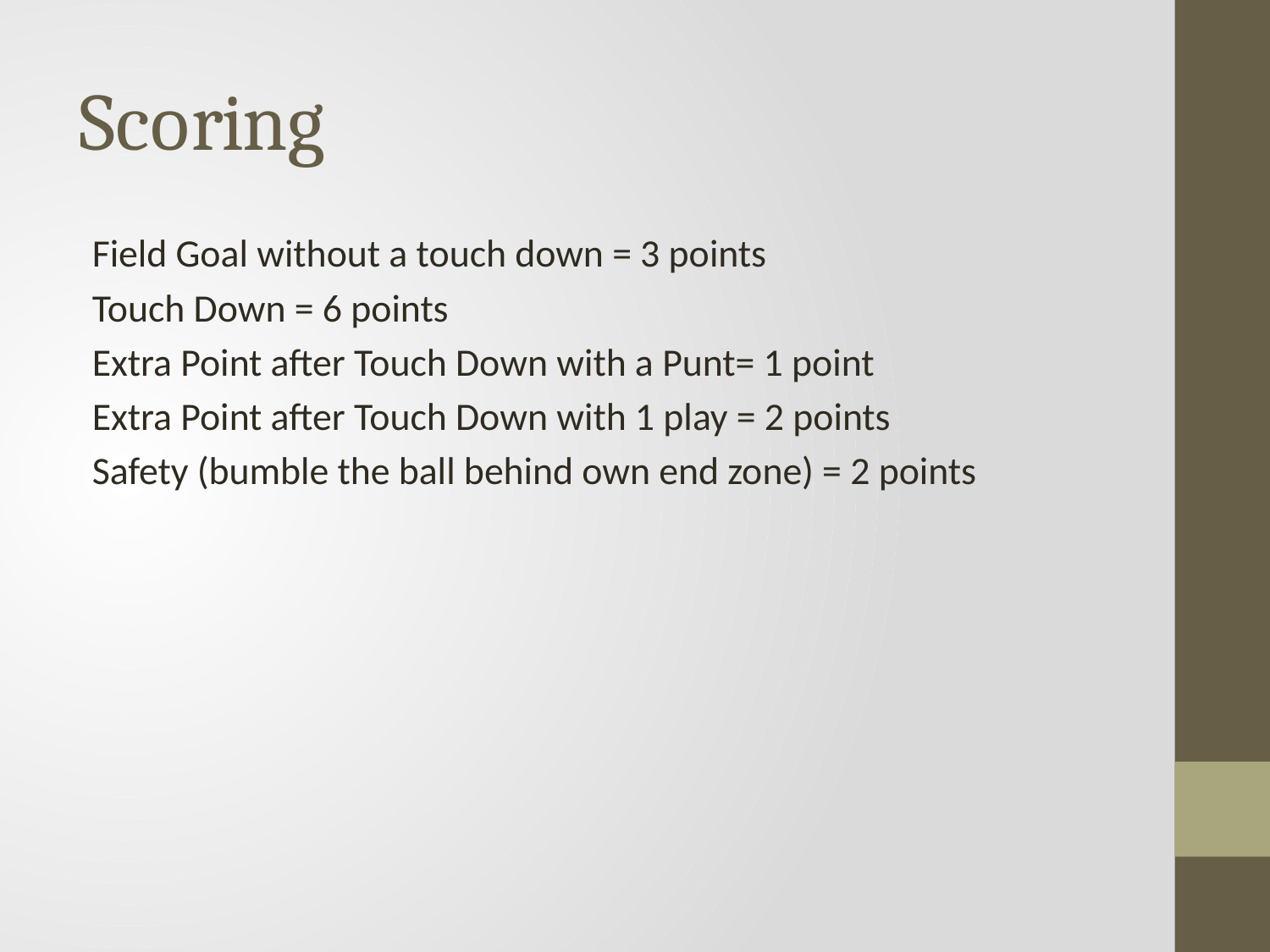

# Scoring
Field Goal without a touch down = 3 points
Touch Down = 6 points
Extra Point after Touch Down with a Punt= 1 point
Extra Point after Touch Down with 1 play = 2 points
Safety (bumble the ball behind own end zone) = 2 points